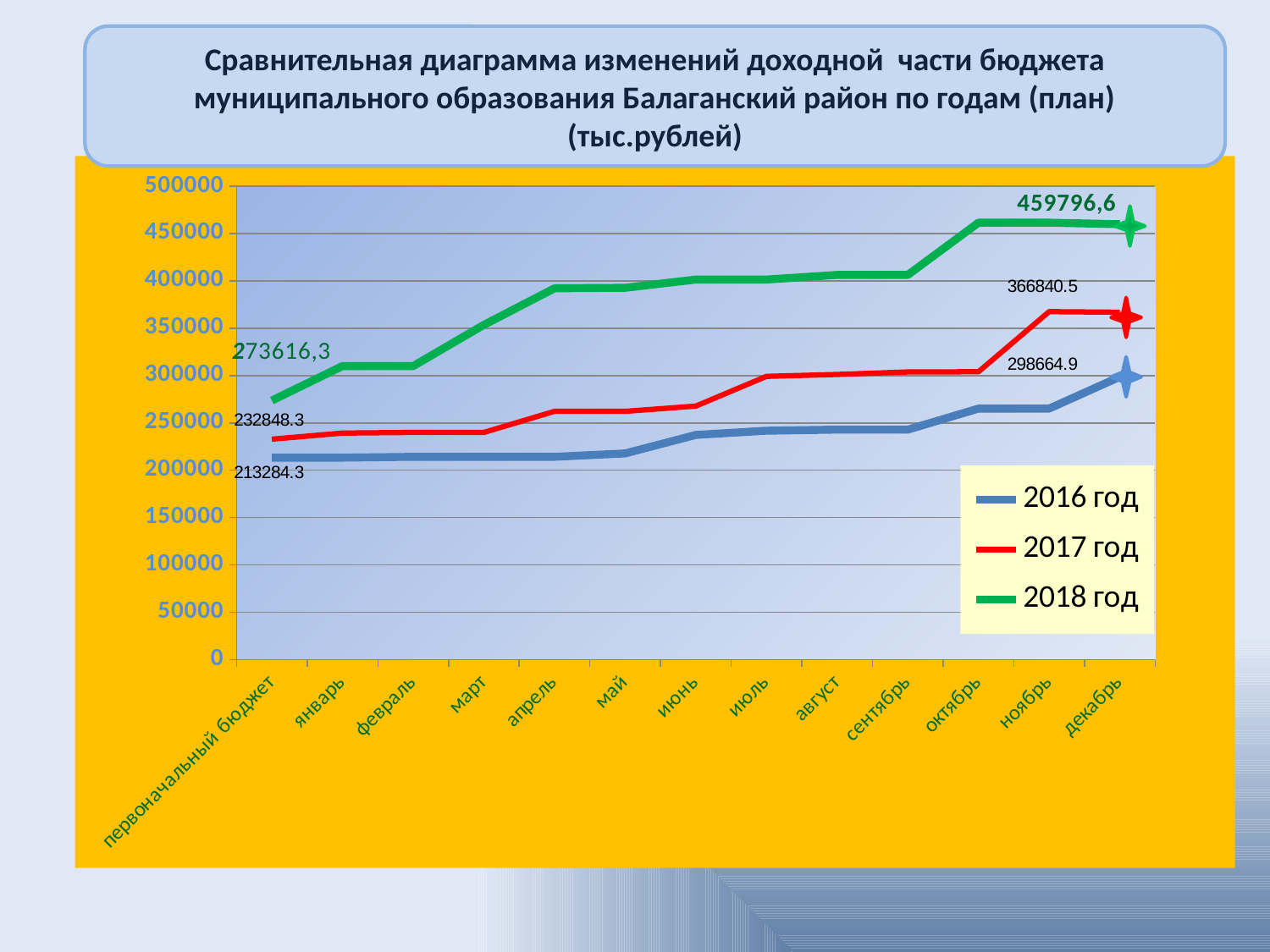

Сравнительная диаграмма изменений доходной  части бюджета муниципального образования Балаганский район по годам (план) (тыс.рублей)

### Chart

| Category | 2016 год | 2017 год | 2018 год |
|---|---|---|---|
| первоначальный бюджет | 213284.3 | 232848.3 | 273616.3 |
| январь | 213284.3 | 239259.1 | 310038.5 |
| февраль | 214220.5 | 239962.1 | 310038.5 |
| март | 214220.5 | 239962.1 | 353474.2 |
| апрель | 214220.5 | 262198.7 | 392134.9 |
| май | 217784.0 | 262198.7 | 392671.4 |
| июнь | 237305.9 | 267749.9 | 401355.1 |
| июль | 241716.3 | 299146.0 | 401355.1 |
| август | 242914.4 | 301155.1 | 406277.1 |
| сентябрь | 242914.4 | 303788.8 | 406277.1 |
| октябрь | 265093.5 | 304004.3 | 461426.7 |
| ноябрь | 265093.5 | 367499.5 | 461426.7 |
| декабрь | 298664.9 | 366840.5 | 459796.6 |